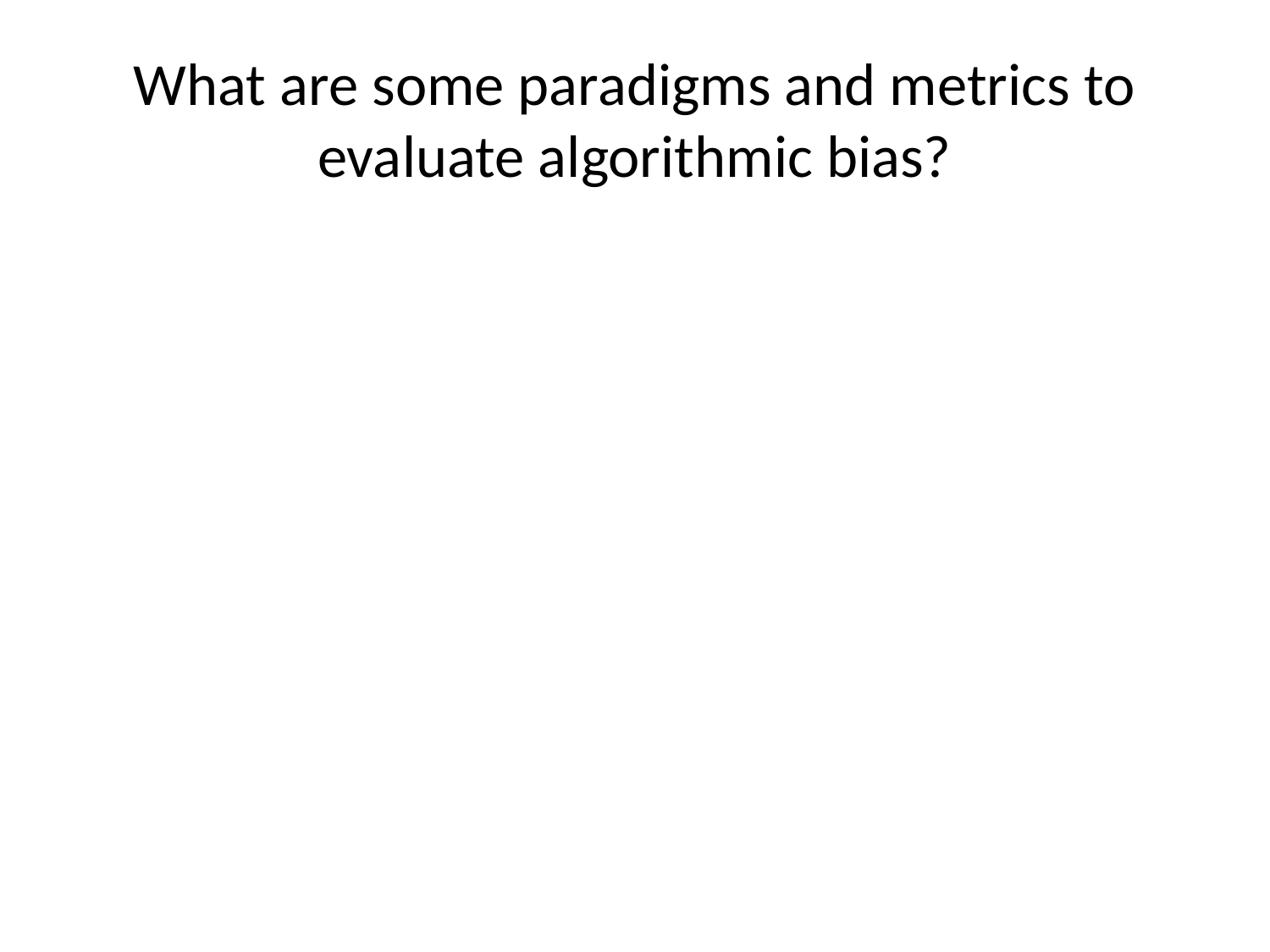

# What are some paradigms and metrics to evaluate algorithmic bias?